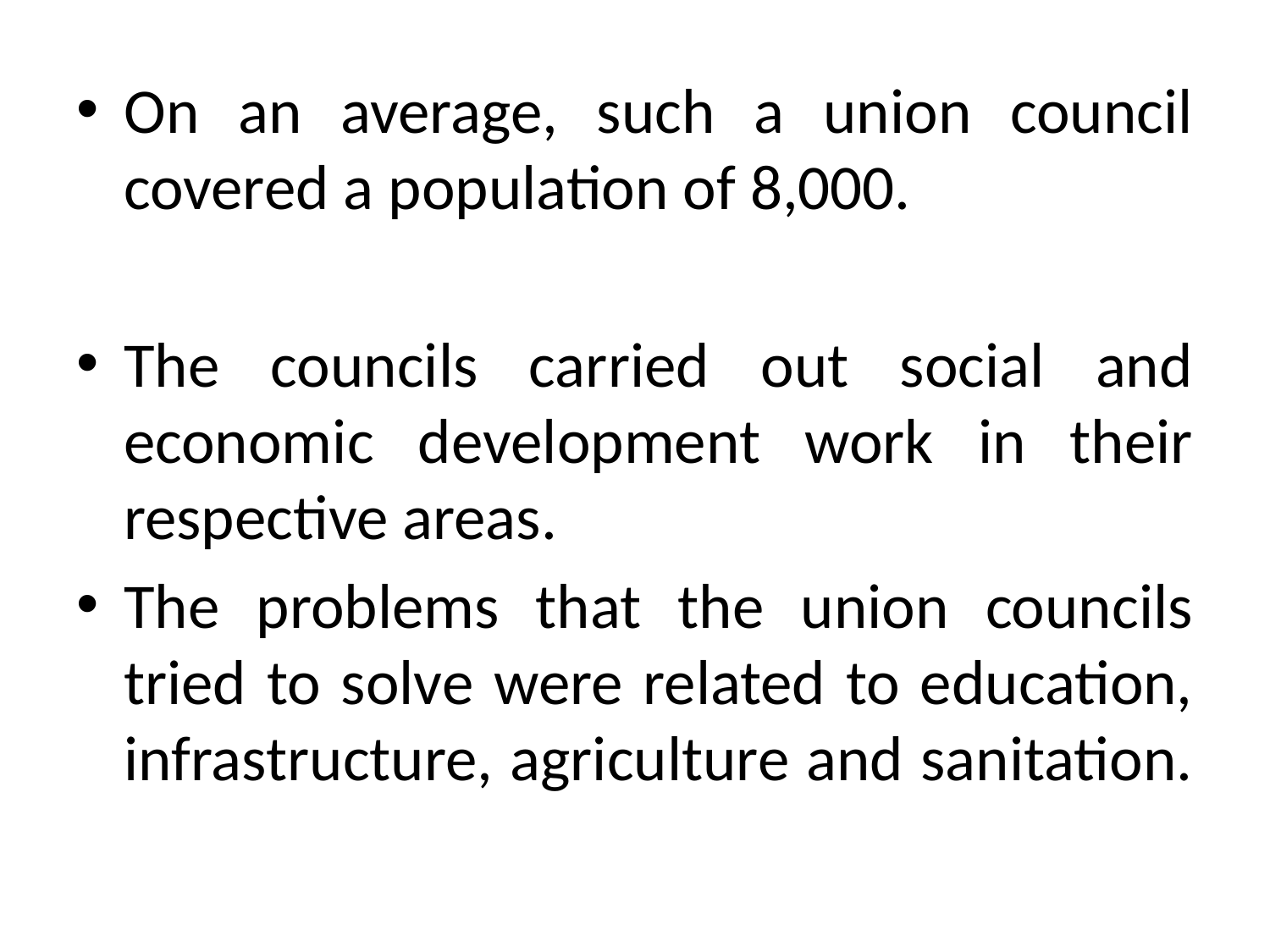

On an average, such a union council covered a population of 8,000.

The councils carried out social and economic development work in their respective areas.
The problems that the union councils tried to solve were related to education, infrastructure, agriculture and sanitation.